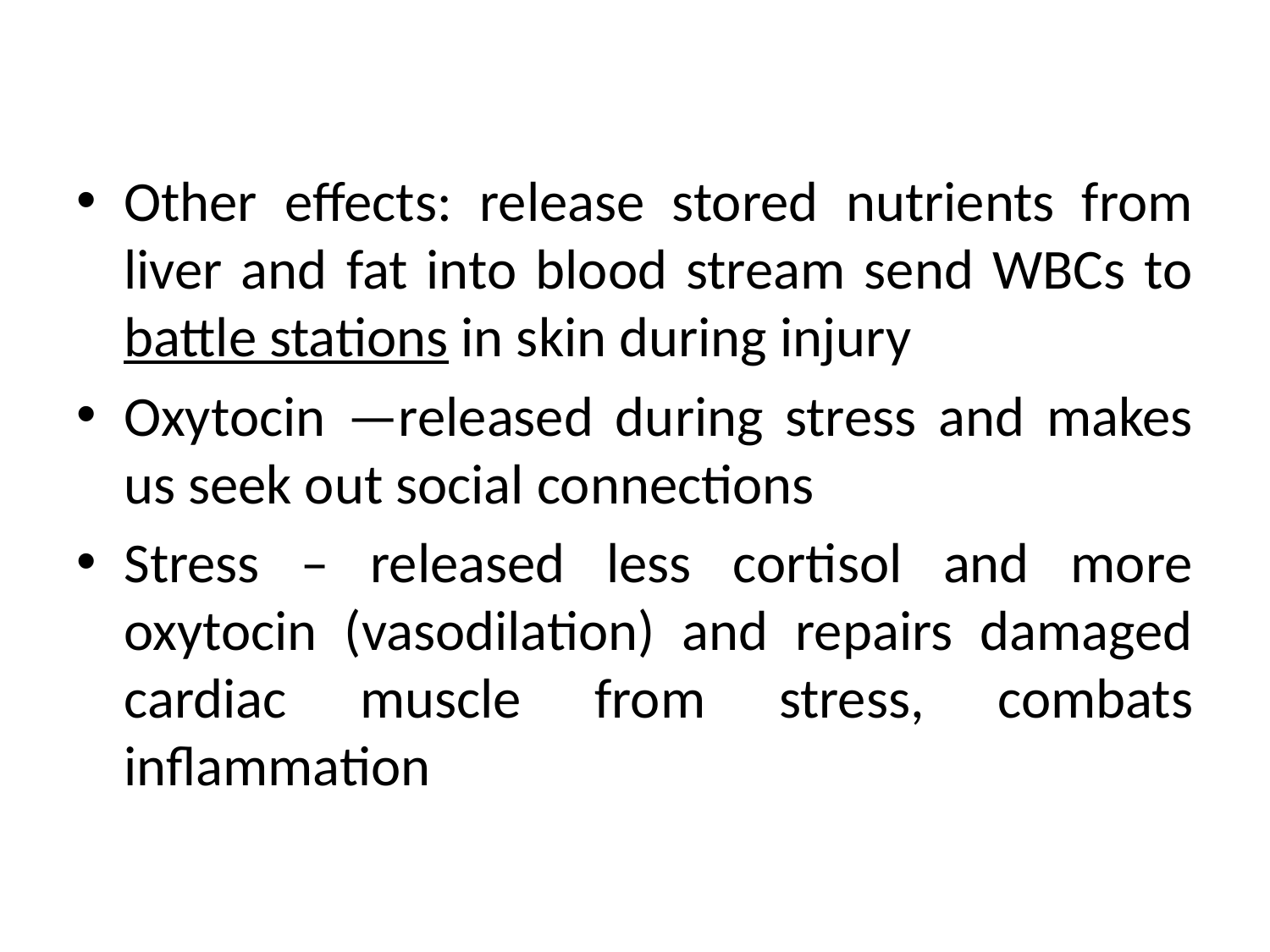

Other effects: release stored nutrients from liver and fat into blood stream send WBCs to battle stations in skin during injury
Oxytocin —released during stress and makes us seek out social connections
Stress – released less cortisol and more oxytocin (vasodilation) and repairs damaged cardiac muscle from stress, combats inflammation